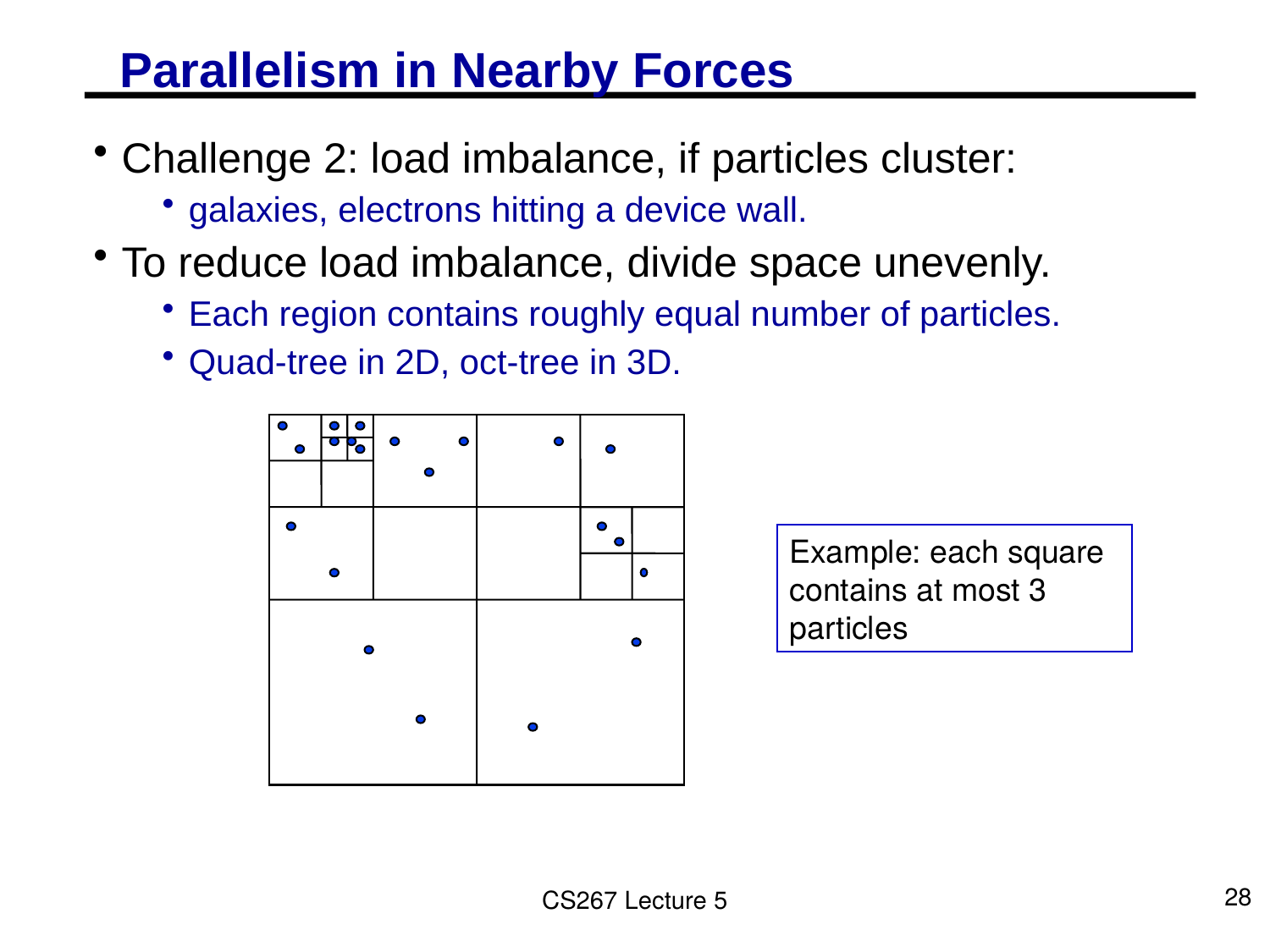

# Parallelism in Nearby Forces
Challenge 2: load imbalance, if particles cluster:
galaxies, electrons hitting a device wall.
To reduce load imbalance, divide space unevenly.
Each region contains roughly equal number of particles.
Quad-tree in 2D, oct-tree in 3D.

May need to rebalance as particles move, hopefully seldom

Example: each square contains at most 3 particles

CS267 Lecture 5
28